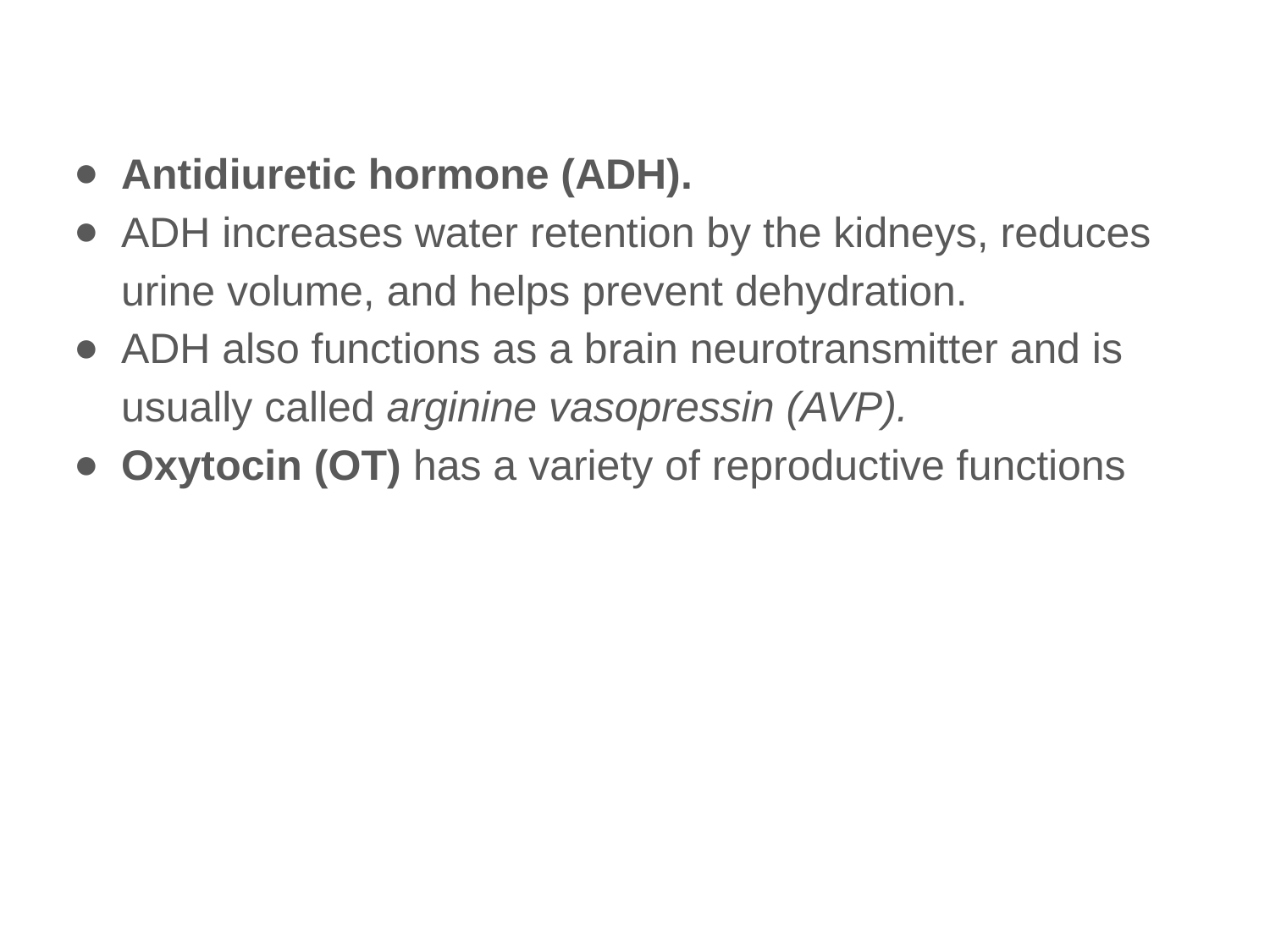

Antidiuretic hormone (ADH).
ADH increases water retention by the kidneys, reduces urine volume, and helps prevent dehydration.
ADH also functions as a brain neurotransmitter and is usually called arginine vasopressin (AVP).
Oxytocin (OT) has a variety of reproductive functions